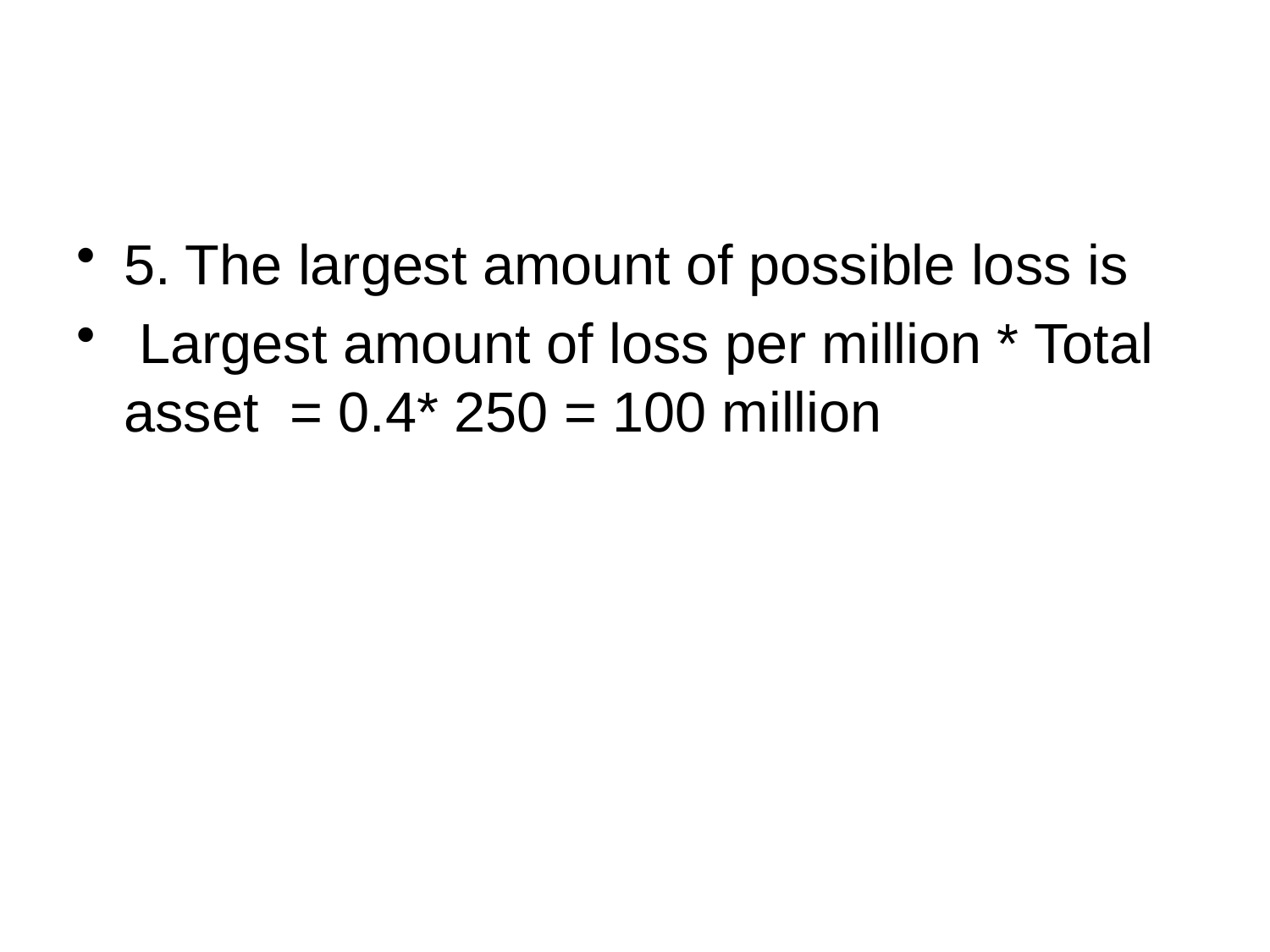

#
5. The largest amount of possible loss is
 Largest amount of loss per million * Total asset  = 0.4* 250 = 100 million